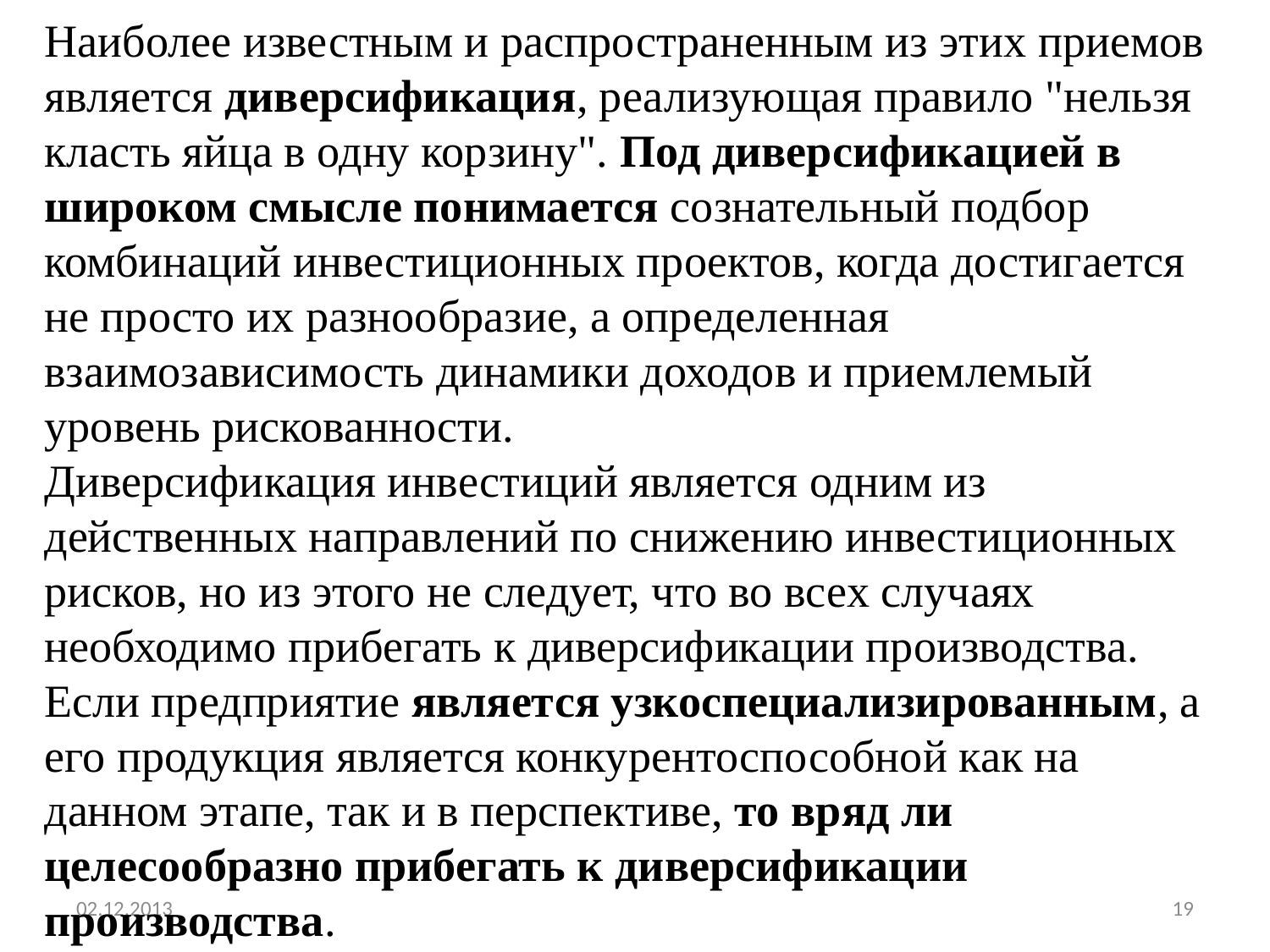

Наиболее известным и распространенным из этих приемов является диверсификация, реализующая правило "нельзя класть яйца в одну корзину". Под диверсификацией в широком смысле понимается сознательный подбор комбинаций инвестиционных проектов, когда достигается не просто их разнообразие, а определенная взаимозависимость динамики доходов и приемлемый уровень рискованности.
Диверсификация инвестиций является одним из действенных направлений по снижению инвестиционных рисков, но из этого не следует, что во всех случаях необходимо прибегать к диверсификации производства. Если предприятие является узкоспециализированным, а его продукция является конкурентоспособной как на данном этапе, так и в перспективе, то вряд ли целесообразно прибегать к диверсификации производства.
02.12.2013
19